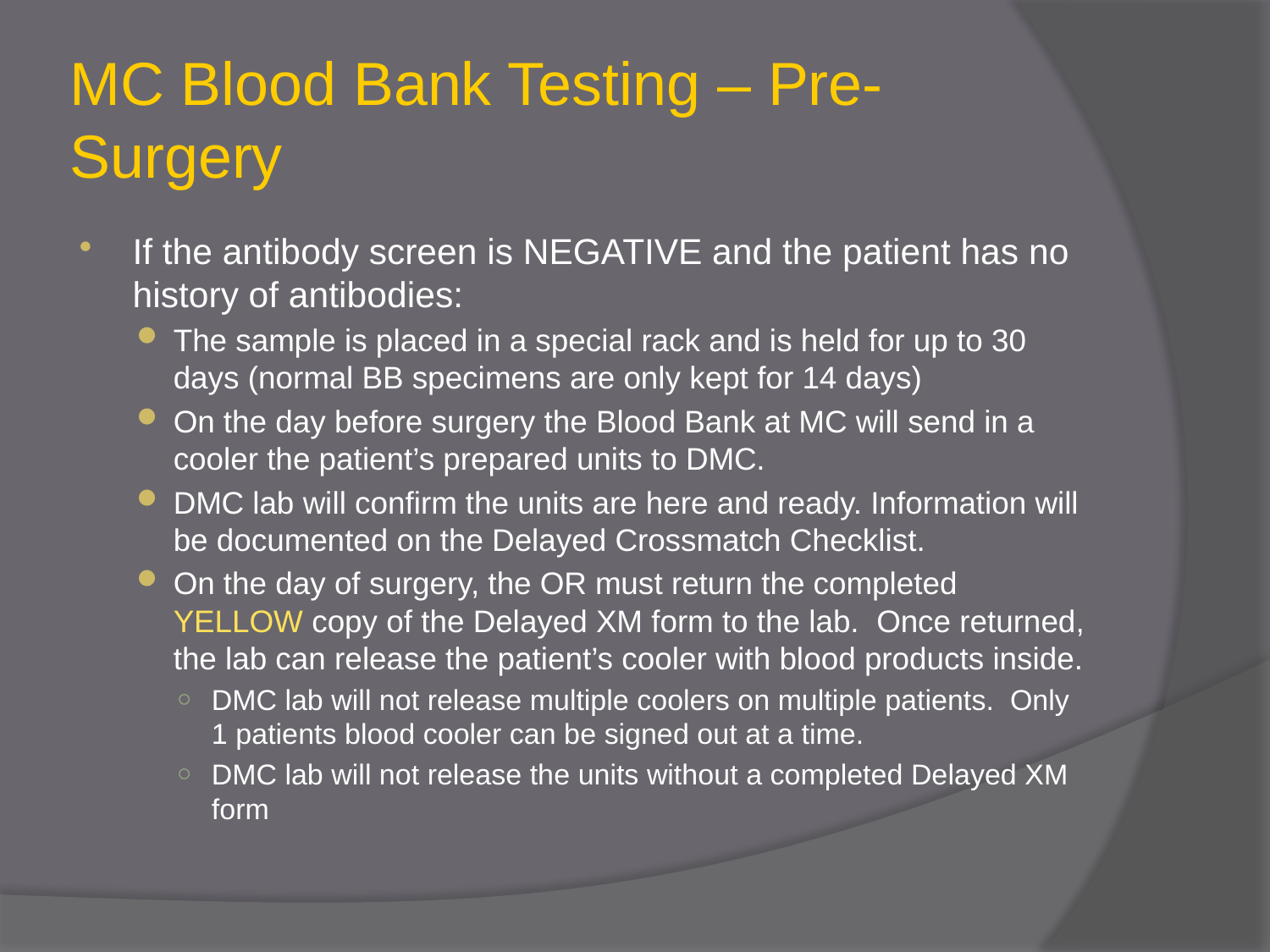

# MC Blood Bank Testing – Pre-Surgery
If the antibody screen is NEGATIVE and the patient has no history of antibodies:
The sample is placed in a special rack and is held for up to 30 days (normal BB specimens are only kept for 14 days)
On the day before surgery the Blood Bank at MC will send in a cooler the patient’s prepared units to DMC.
DMC lab will confirm the units are here and ready. Information will be documented on the Delayed Crossmatch Checklist.
On the day of surgery, the OR must return the completed YELLOW copy of the Delayed XM form to the lab.  Once returned, the lab can release the patient’s cooler with blood products inside.
DMC lab will not release multiple coolers on multiple patients.  Only 1 patients blood cooler can be signed out at a time.
DMC lab will not release the units without a completed Delayed XM form